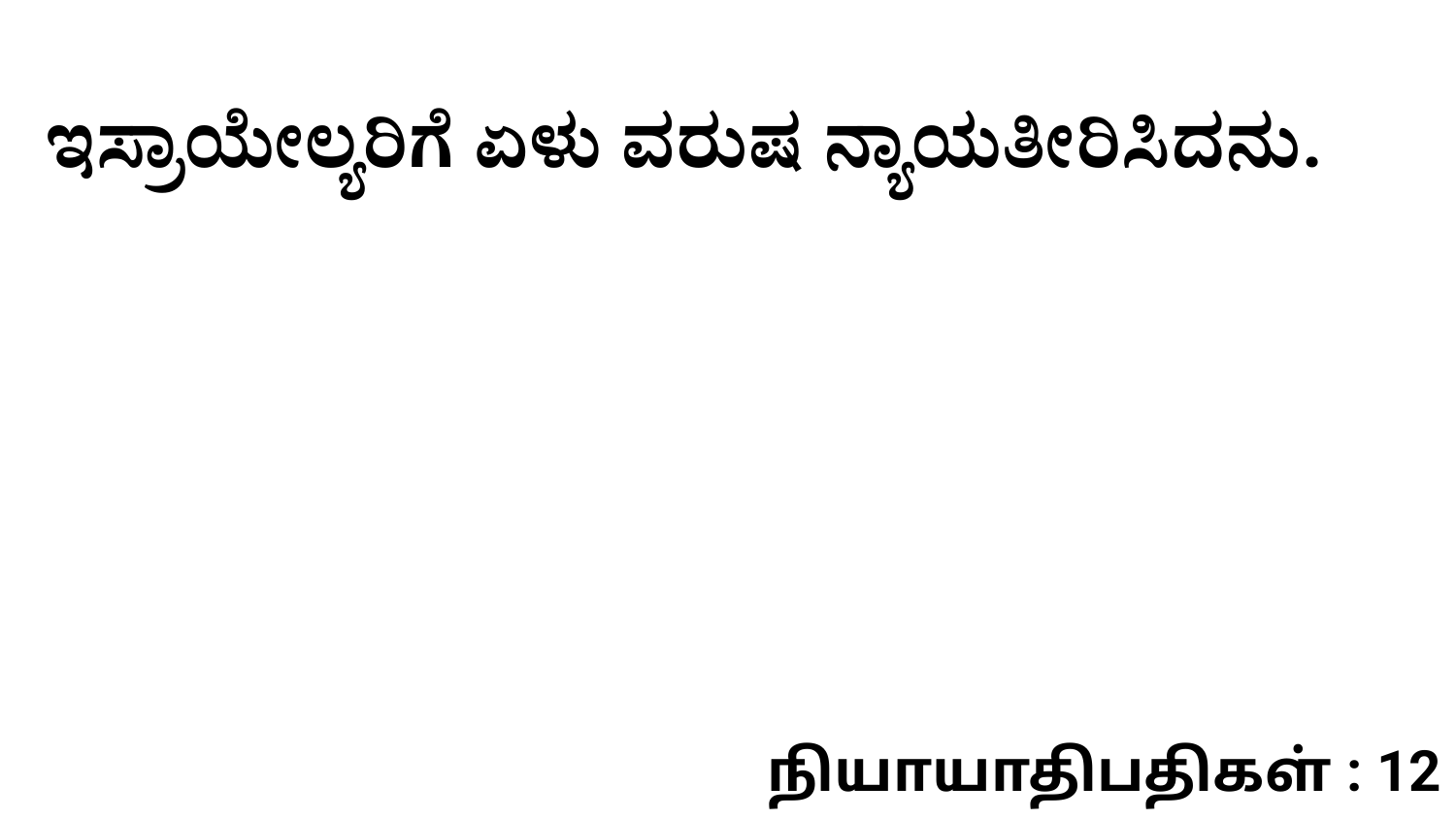

ಇಸ್ರಾಯೇಲ್ಯರಿಗೆ ಏಳು ವರುಷ ನ್ಯಾಯತೀರಿಸಿದನು.
நியாயாதிபதிகள் : 12